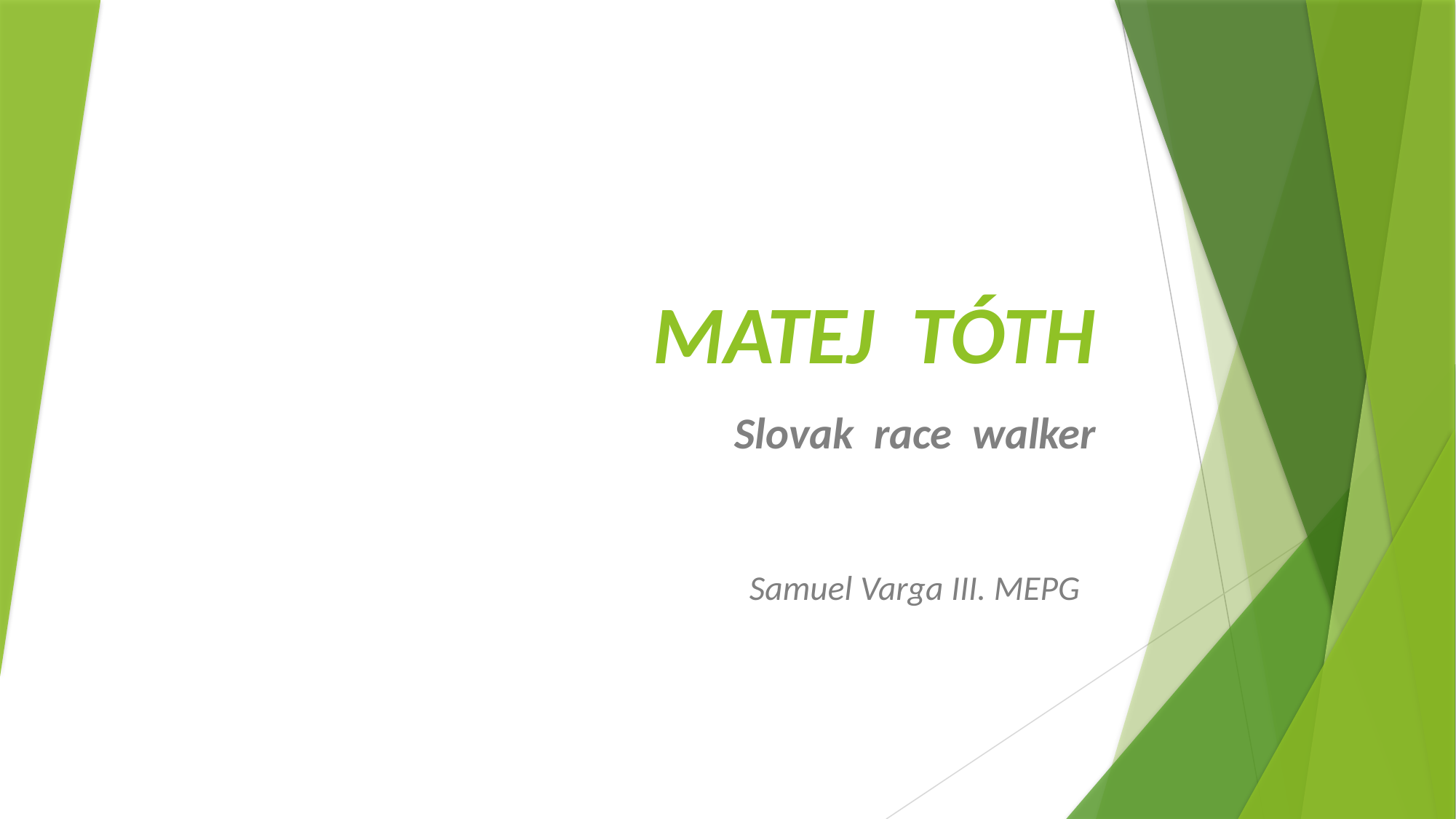

# MATEJ  TÓTH
Slovak  race  walker

Samuel Varga III. MEPG